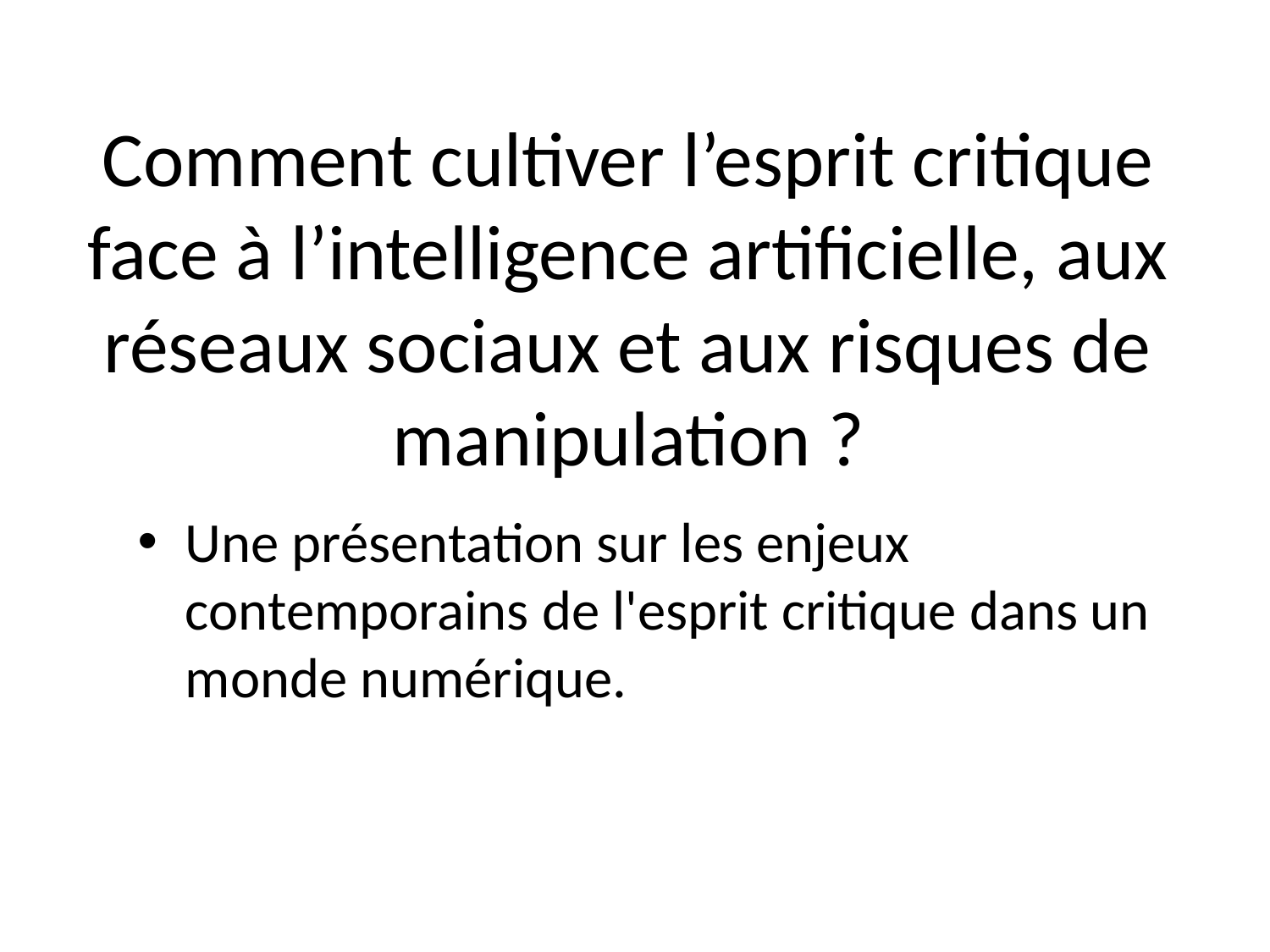

# Comment cultiver l’esprit critique face à l’intelligence artificielle, aux réseaux sociaux et aux risques de manipulation ?
Une présentation sur les enjeux contemporains de l'esprit critique dans un monde numérique.